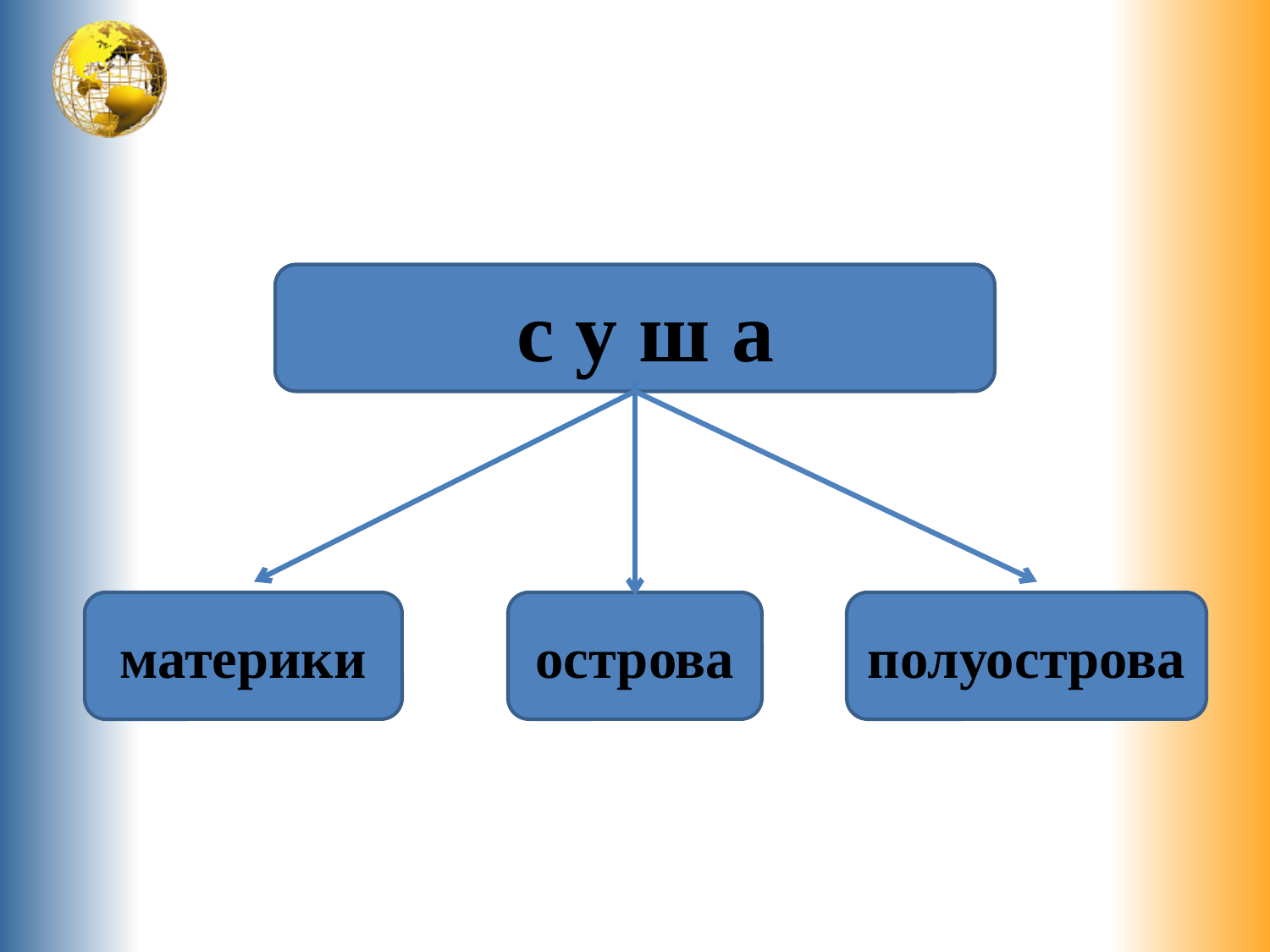

с у ш а
материки
острова
полуострова